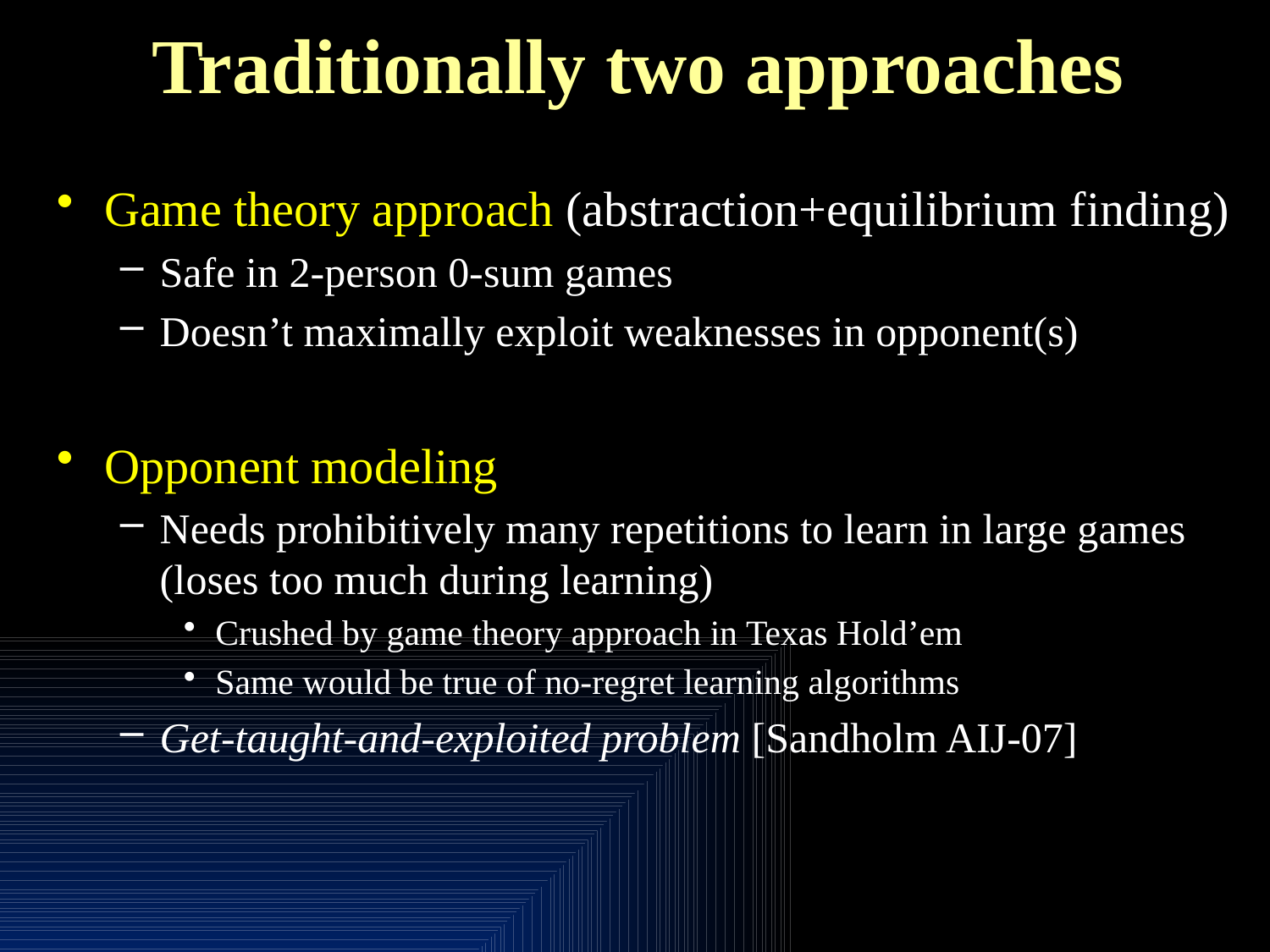

# Traditionally two approaches
Game theory approach (abstraction+equilibrium finding)
Safe in 2-person 0-sum games
Doesn’t maximally exploit weaknesses in opponent(s)

Opponent modeling
Needs prohibitively many repetitions to learn in large games (loses too much during learning)
Crushed by game theory approach in Texas Hold’em
Same would be true of no-regret learning algorithms
Get-taught-and-exploited problem [Sandholm AIJ-07]